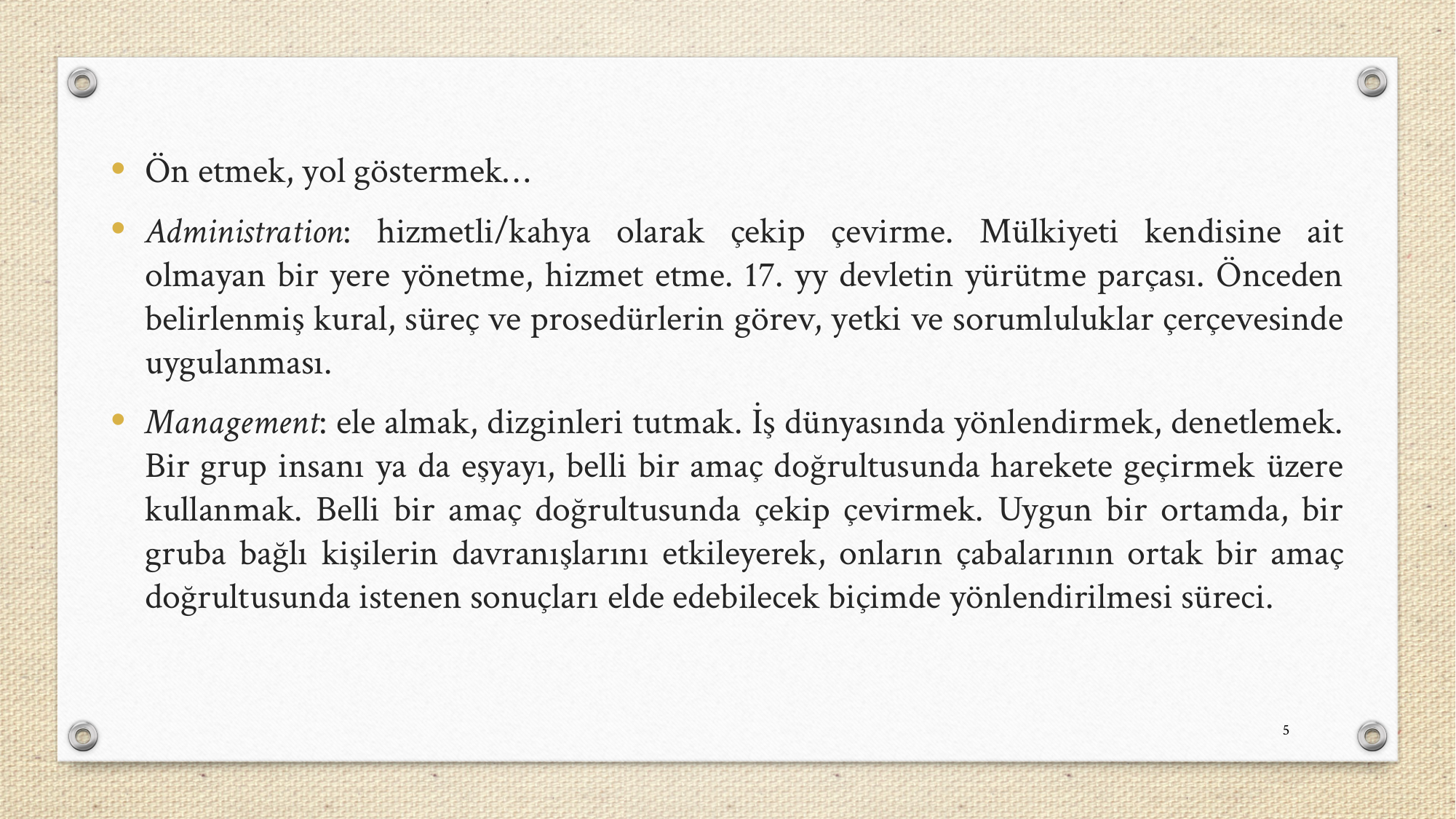

Ön etmek, yol göstermek…
Administration: hizmetli/kahya olarak çekip çevirme. Mülkiyeti kendisine ait olmayan bir yere yönetme, hizmet etme. 17. yy devletin yürütme parçası. Önceden belirlenmiş kural, süreç ve prosedürlerin görev, yetki ve sorumluluklar çerçevesinde uygulanması.
Management: ele almak, dizginleri tutmak. İş dünyasında yönlendirmek, denetlemek. Bir grup insanı ya da eşyayı, belli bir amaç doğrultusunda harekete geçirmek üzere kullanmak. Belli bir amaç doğrultusunda çekip çevirmek. Uygun bir ortamda, bir gruba bağlı kişilerin davranışlarını etkileyerek, onların çabalarının ortak bir amaç doğrultusunda istenen sonuçları elde edebilecek biçimde yönlendirilmesi süreci.

5